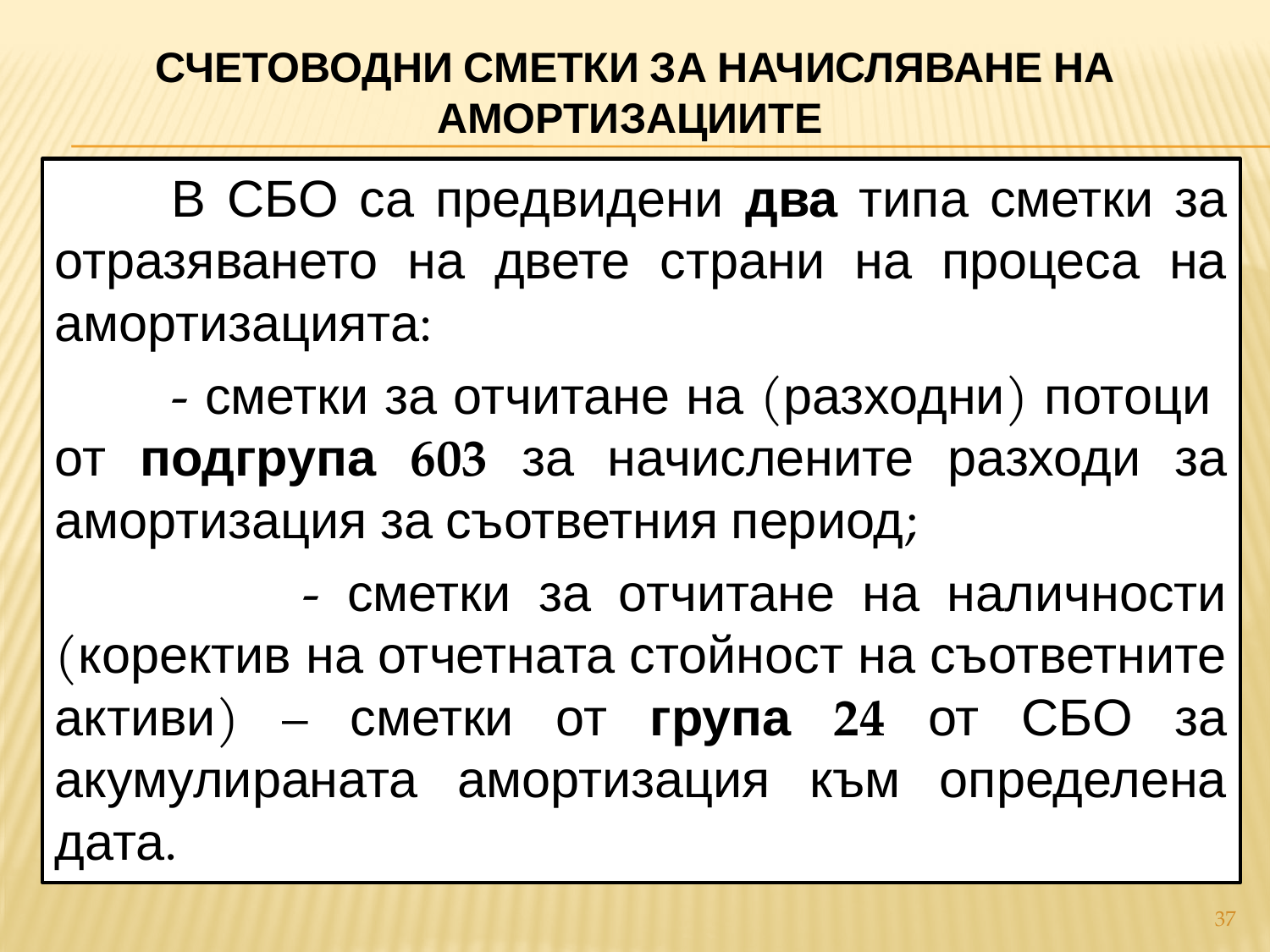

# счетоводни СМЕТКИ ЗА НАЧИСЛЯВАНЕ НА АМОРтизациите
	В СБО са предвидени два типа сметки за отразяването на двете страни на процеса на амортизацията:
	- сметки за отчитане на (разходни) потоци  от подгрупа 603 за начислените разходи за амортизация за съответния период;
         - сметки за отчитане на наличности (коректив на отчетната стойност на съответните активи) – сметки от група 24 от СБО за акумулираната амортизация към определена дата.
37